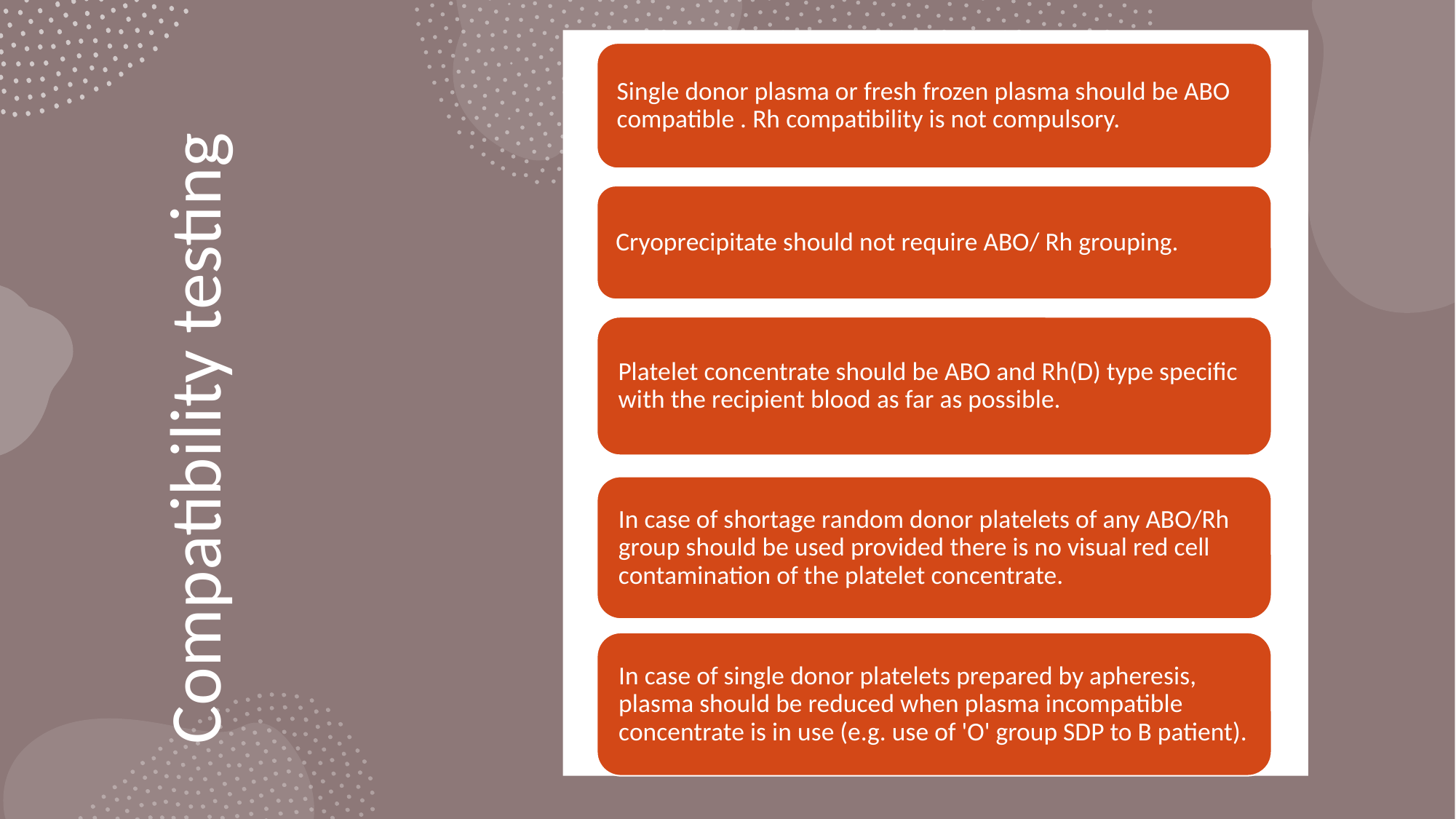

Single donor plasma or fresh frozen plasma should be ABO compatible . Rh compatibility is not compulsory.
Cryoprecipitate should not require ABO/ Rh grouping.
Platelet concentrate should be ABO and Rh(D) type specific with the recipient blood as far as possible.
In case of shortage random donor platelets of any ABO/Rh group should be used provided there is no visual red cell contamination of the platelet concentrate.
In case of single donor platelets prepared by apheresis, plasma should be reduced when plasma incompatible concentrate is in use (e.g. use of 'O' group SDP to B patient).
# Compatibility testing